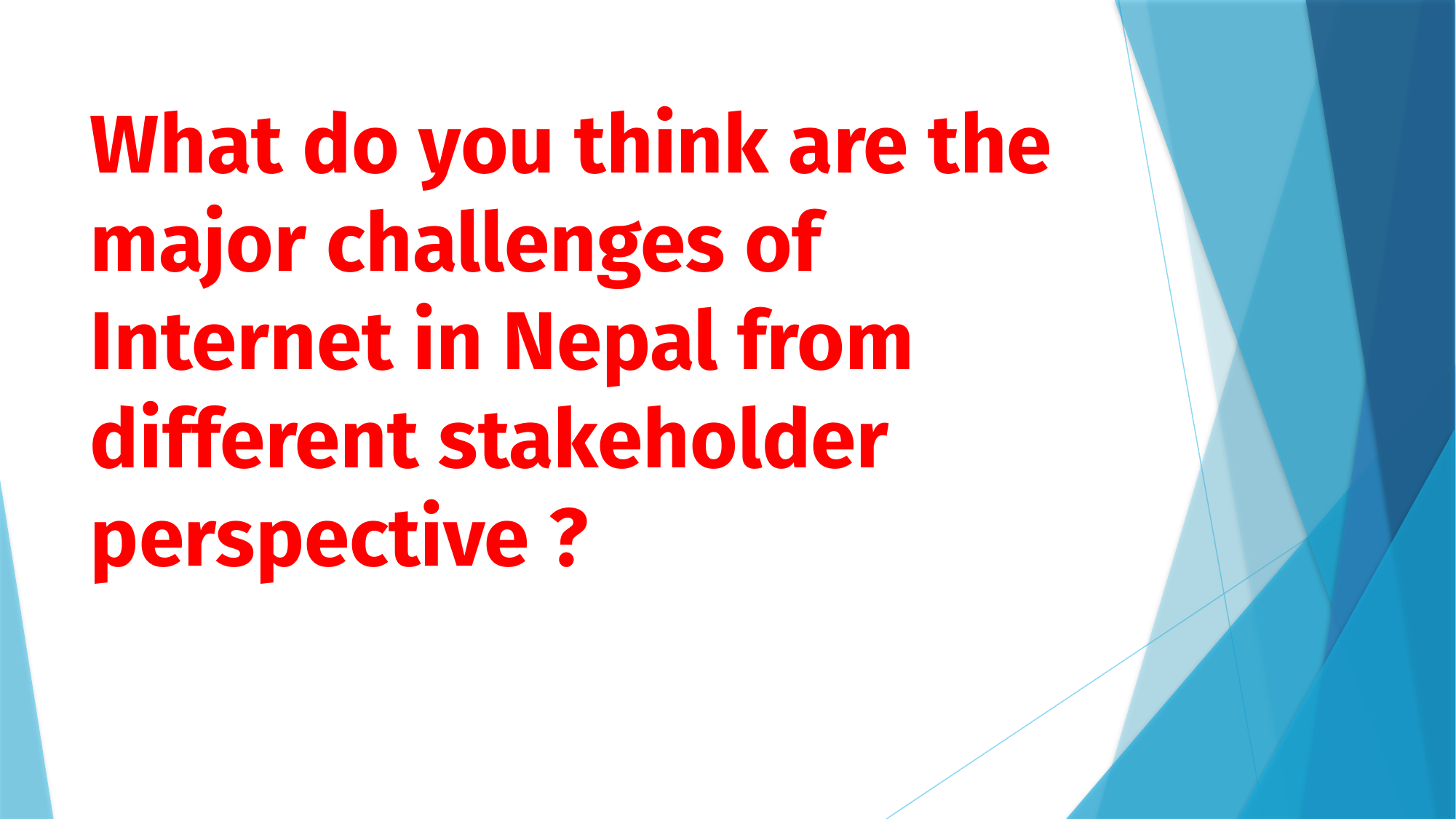

# What do you think are the major challenges of Internet in Nepal from different stakeholder perspective ?